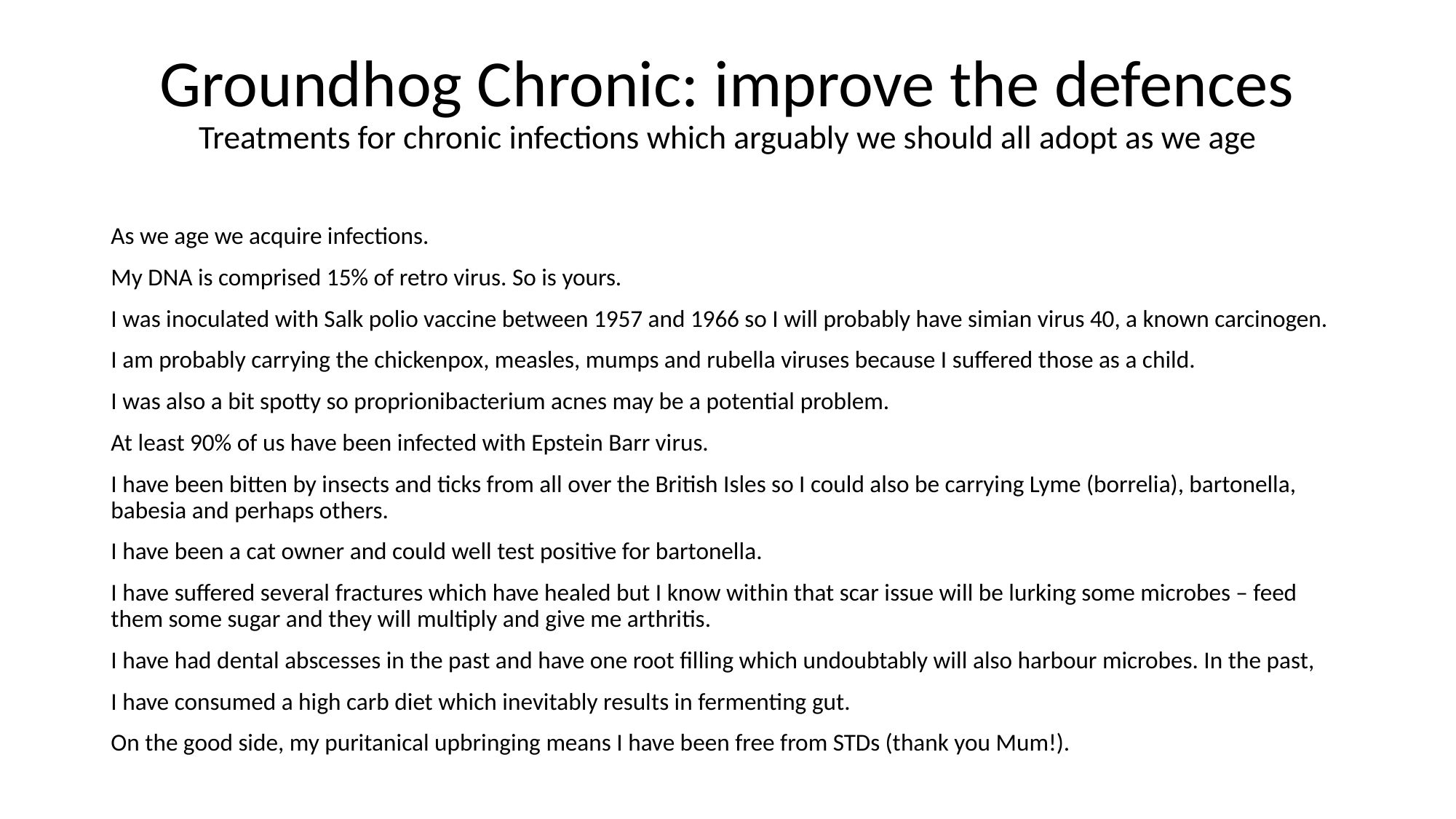

# Groundhog Chronic: improve the defences Treatments for chronic infections which arguably we should all adopt as we age
As we age we acquire infections.
My DNA is comprised 15% of retro virus. So is yours.
I was inoculated with Salk polio vaccine between 1957 and 1966 so I will probably have simian virus 40, a known carcinogen.
I am probably carrying the chickenpox, measles, mumps and rubella viruses because I suffered those as a child.
I was also a bit spotty so proprionibacterium acnes may be a potential problem.
At least 90% of us have been infected with Epstein Barr virus.
I have been bitten by insects and ticks from all over the British Isles so I could also be carrying Lyme (borrelia), bartonella, babesia and perhaps others.
I have been a cat owner and could well test positive for bartonella.
I have suffered several fractures which have healed but I know within that scar issue will be lurking some microbes – feed them some sugar and they will multiply and give me arthritis.
I have had dental abscesses in the past and have one root filling which undoubtably will also harbour microbes. In the past,
I have consumed a high carb diet which inevitably results in fermenting gut.
On the good side, my puritanical upbringing means I have been free from STDs (thank you Mum!).